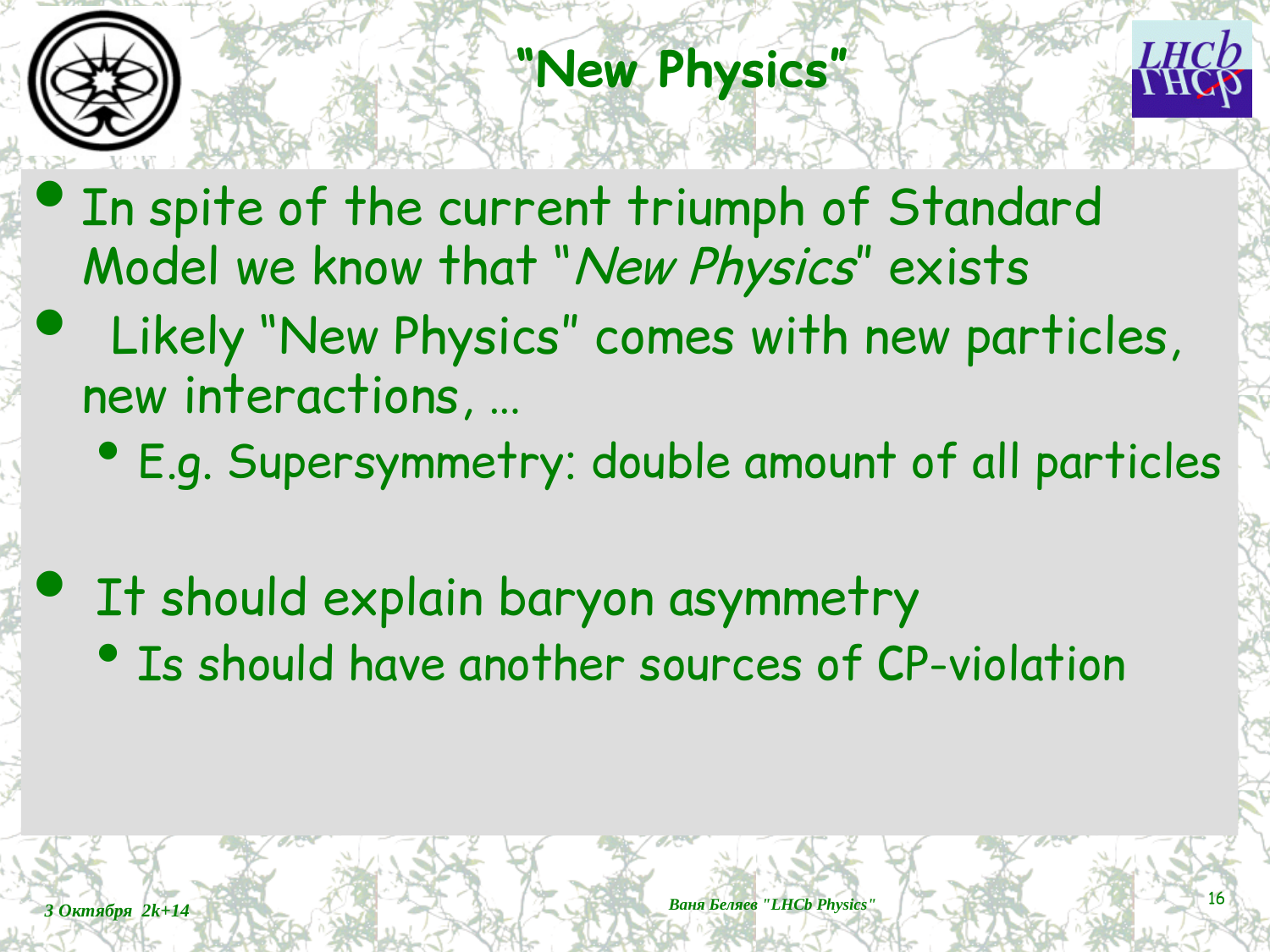

# “New Physics”
In spite of the current triumph of Standard Model we know that “New Physics” exists
  Likely “New Physics” comes with new particles, new interactions, …
E.g. Supersymmetry: double amount of all particles

 It should explain baryon asymmetry
Is should have another sources of CP-violation

16
3 Октября  2k+14
Ваня Беляев "LHCb Physics"